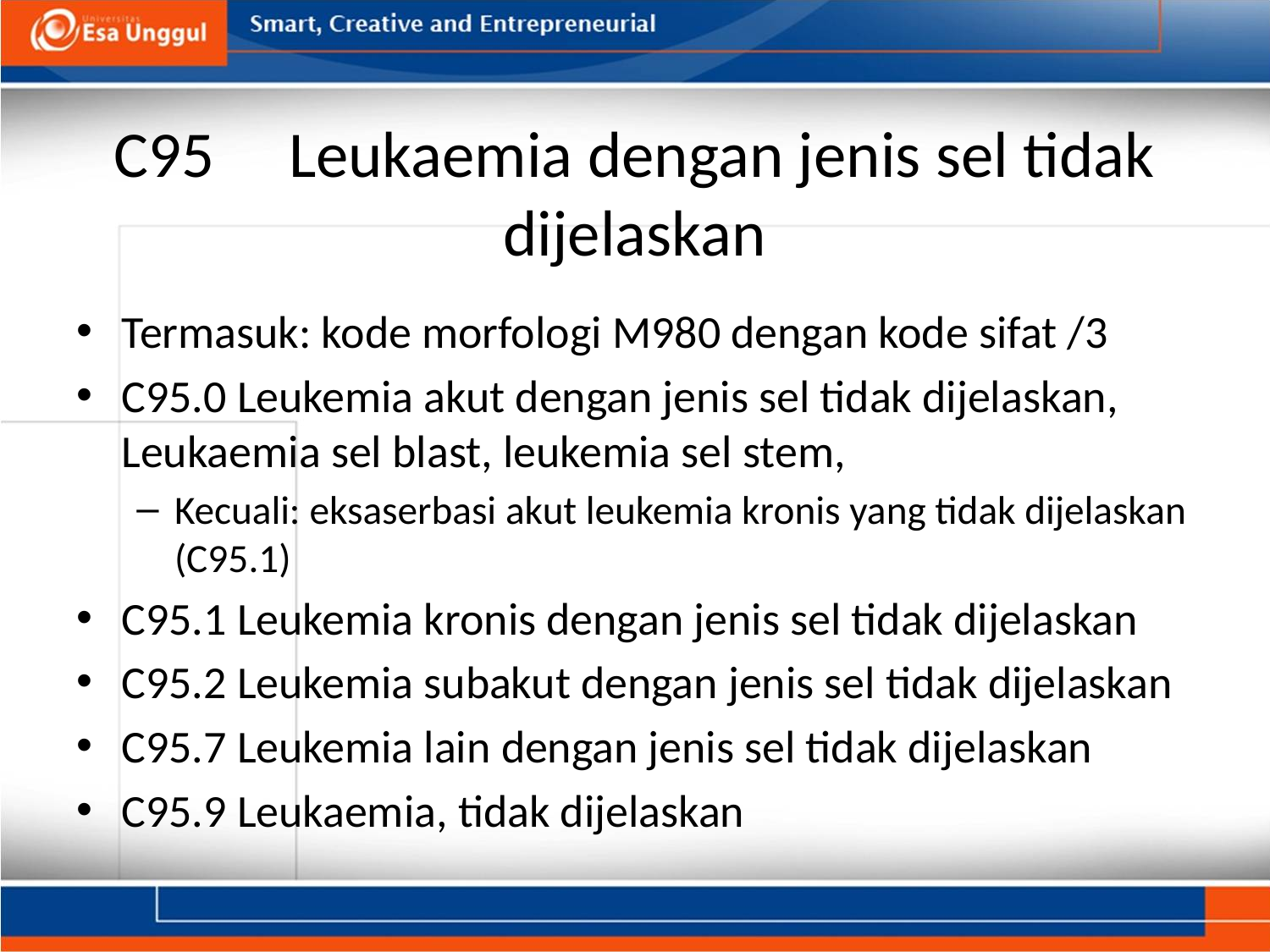

# C95     Leukaemia dengan jenis sel tidak dijelaskan
Termasuk: kode morfologi M980 dengan kode sifat /3
C95.0 Leukemia akut dengan jenis sel tidak dijelaskan, Leukaemia sel blast, leukemia sel stem,
Kecuali: eksaserbasi akut leukemia kronis yang tidak dijelaskan (C95.1)
C95.1 Leukemia kronis dengan jenis sel tidak dijelaskan
C95.2 Leukemia subakut dengan jenis sel tidak dijelaskan
C95.7 Leukemia lain dengan jenis sel tidak dijelaskan
C95.9 Leukaemia, tidak dijelaskan